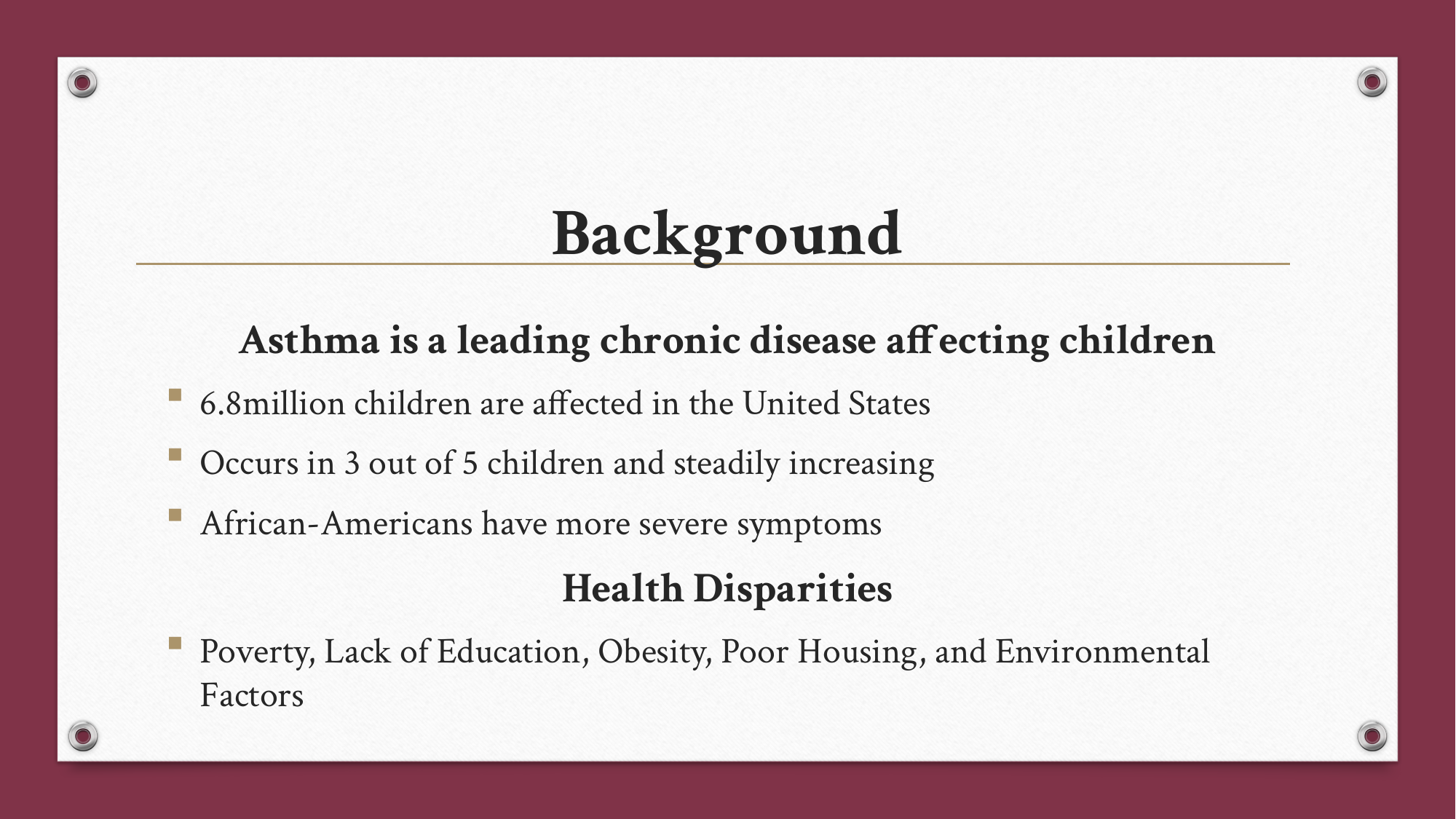

# Background
Asthma is a leading chronic disease affecting children
6.8million children are affected in the United States
Occurs in 3 out of 5 children and steadily increasing
African-Americans have more severe symptoms
Health Disparities
Poverty, Lack of Education, Obesity, Poor Housing, and Environmental Factors